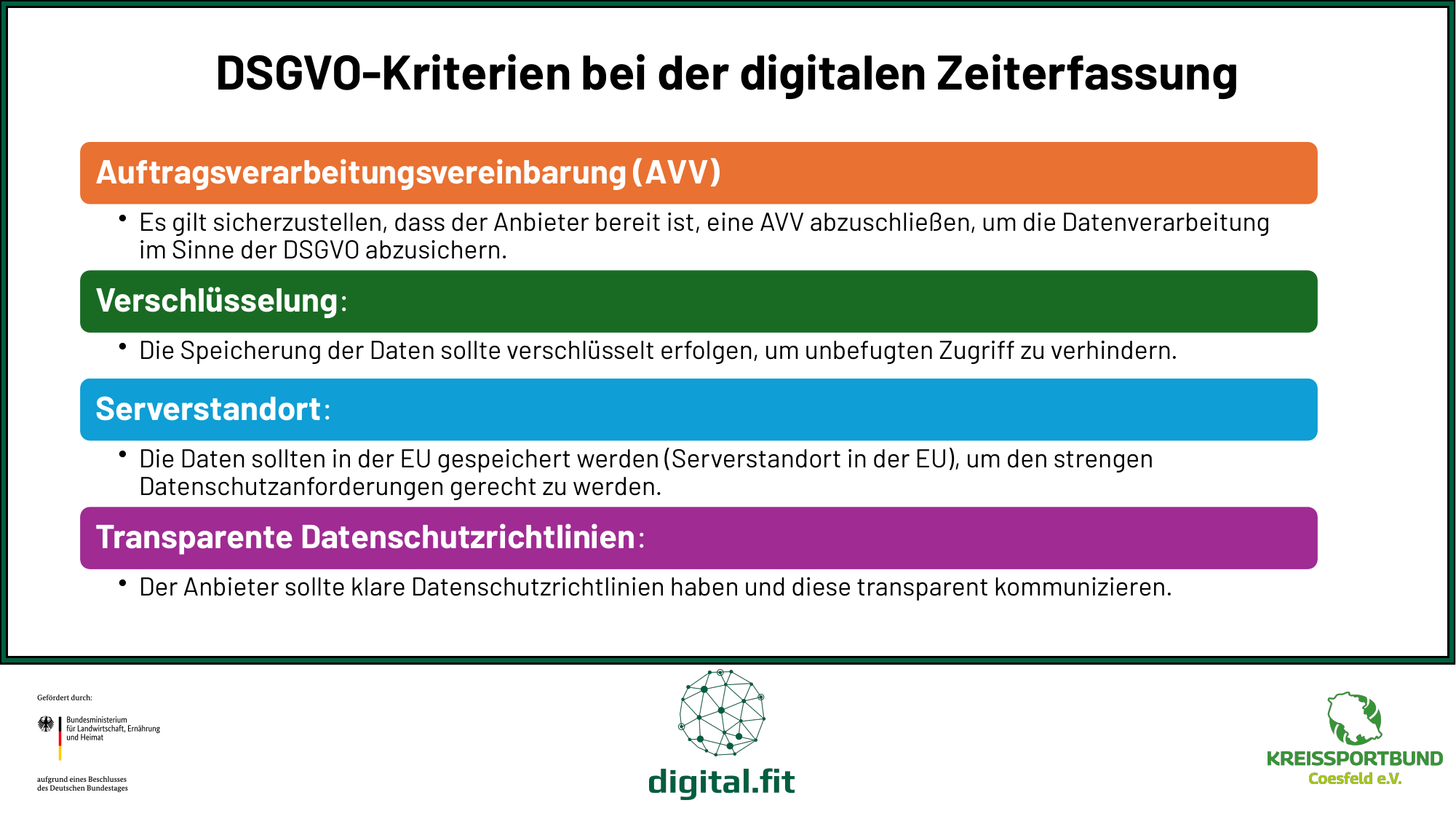

# DSGVO-Kriterien bei der digitalen Zeiterfassung
Auftragsverarbeitungsvereinbarung (AVV)
Es gilt sicherzustellen, dass der Anbieter bereit ist, eine AVV abzuschließen, um die Datenverarbeitung im Sinne der DSGVO abzusichern.
Verschlüsselung:
Die Speicherung der Daten sollte verschlüsselt erfolgen, um unbefugten Zugriff zu verhindern.
Serverstandort:
Die Daten sollten in der EU gespeichert werden (Serverstandort in der EU), um den strengen Datenschutzanforderungen gerecht zu werden.
Transparente Datenschutzrichtlinien:
Der Anbieter sollte klare Datenschutzrichtlinien haben und diese transparent kommunizieren.